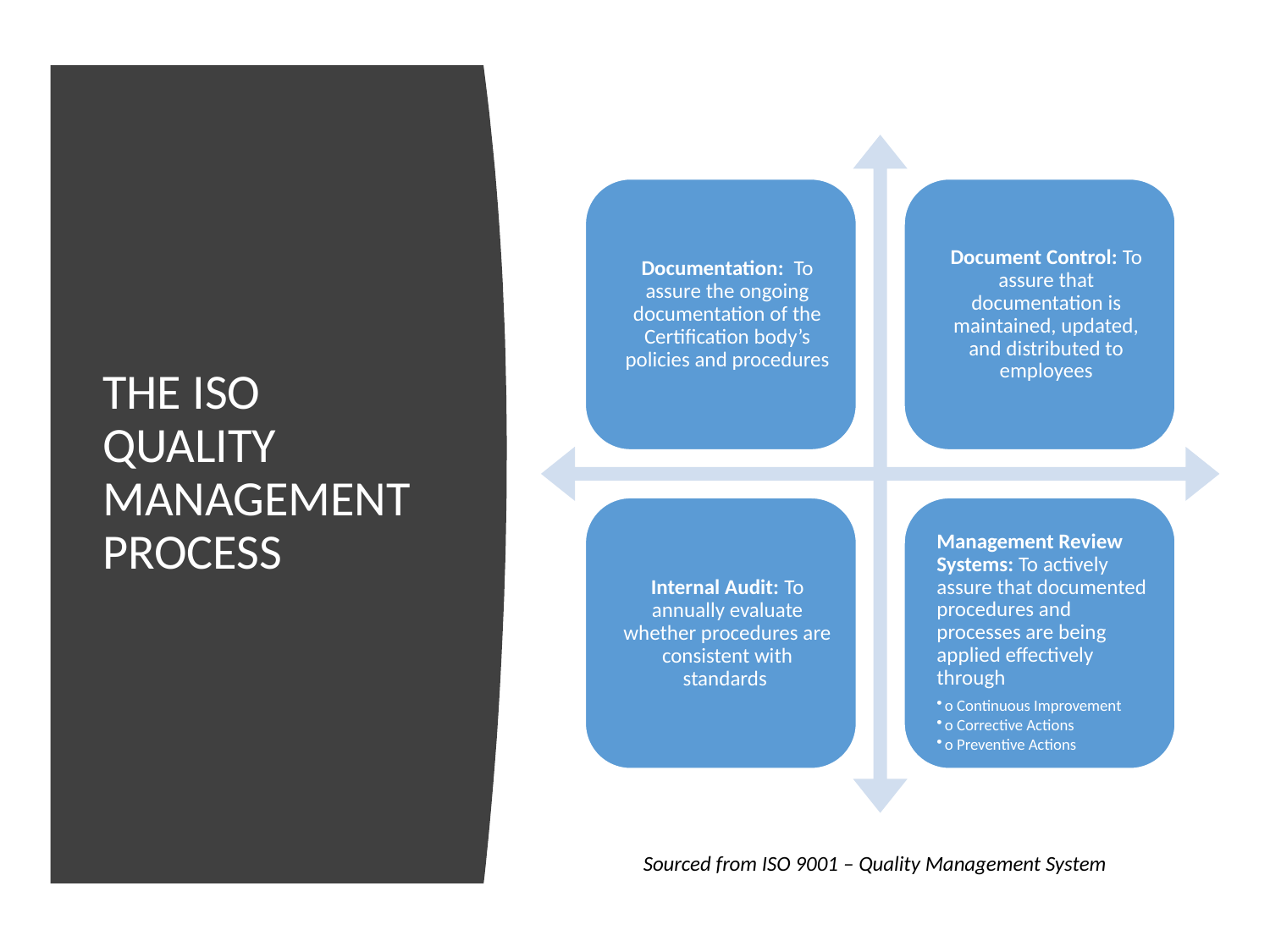

Documentation:  To assure the ongoing documentation of the Certification body’s policies and procedures
Document Control: To assure that documentation is maintained, updated, and distributed to employees
Internal Audit: To annually evaluate whether procedures are consistent with standards
Management Review Systems: To actively assure that documented procedures and processes are being applied effectively through
o Continuous Improvement
o Corrective Actions
o Preventive Actions

# THE ISO QUALITY MANAGEMENT PROCESS
Sourced from ISO 9001 – Quality Management System